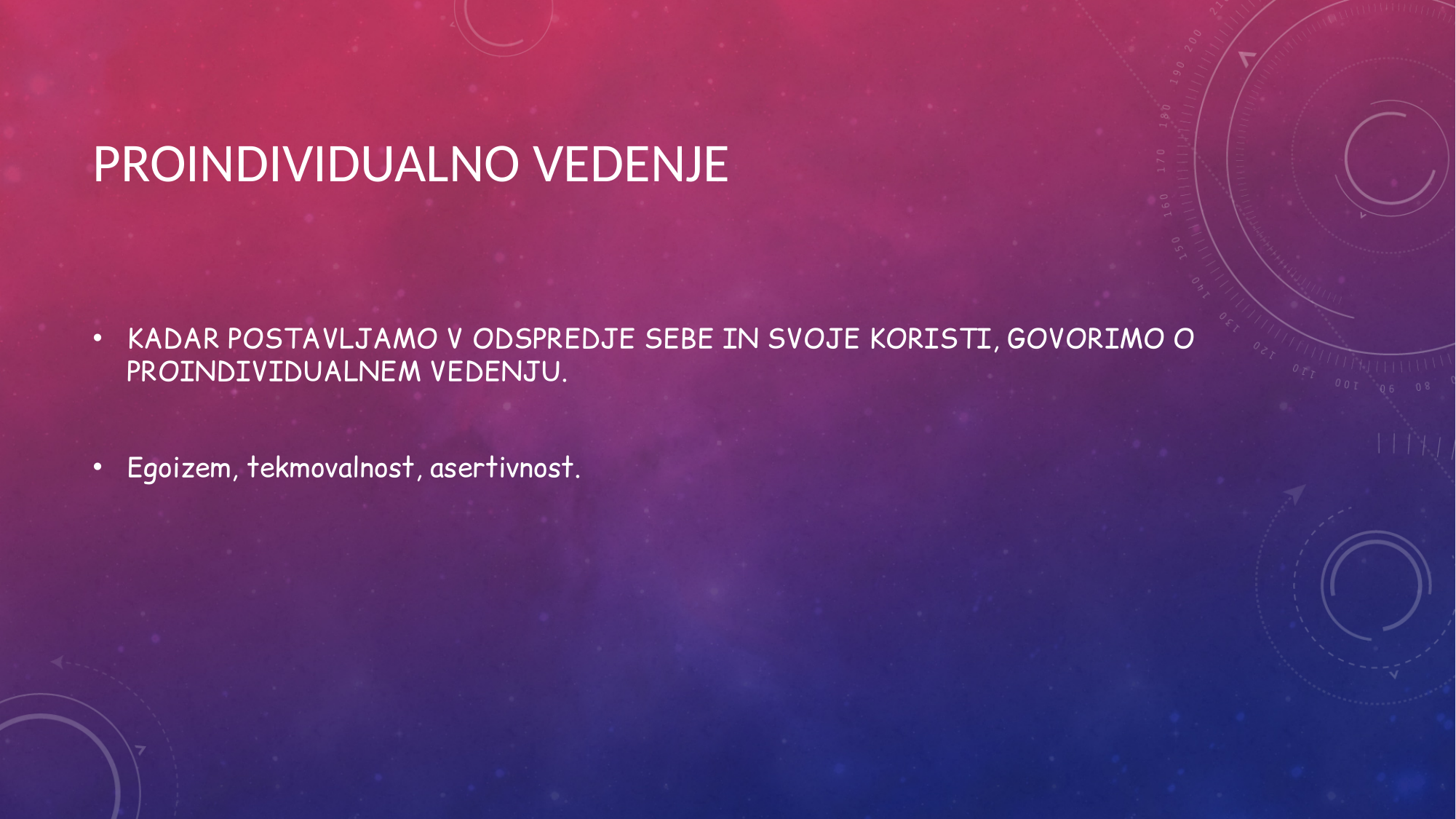

# Proindividualno vedenje
KADAR POSTAVLJAMO V ODSPREDJE SEBE IN SVOJE KORISTI, GOVORIMO O PROINDIVIDUALNEM VEDENJU.

Egoizem, tekmovalnost, asertivnost.